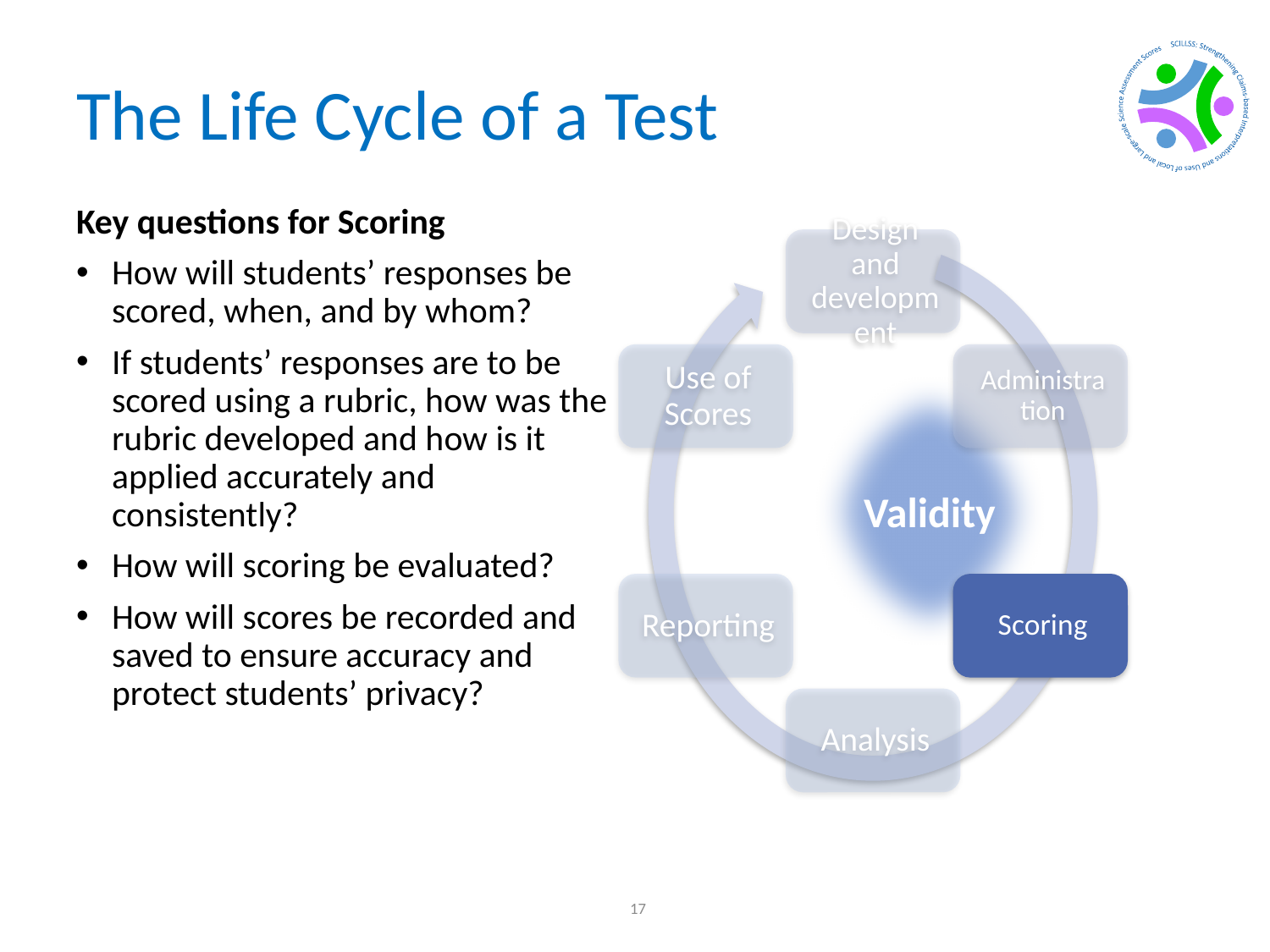

# The Life Cycle of a Test
Key questions for Scoring
How will students’ responses be scored, when, and by whom?
If students’ responses are to be scored using a rubric, how was the rubric developed and how is it applied accurately and consistently?
How will scoring be evaluated?
How will scores be recorded and saved to ensure accuracy and protect students’ privacy?

Design and development
Administration
Scoring
Analysis
Reporting
Use of Scores
Validity